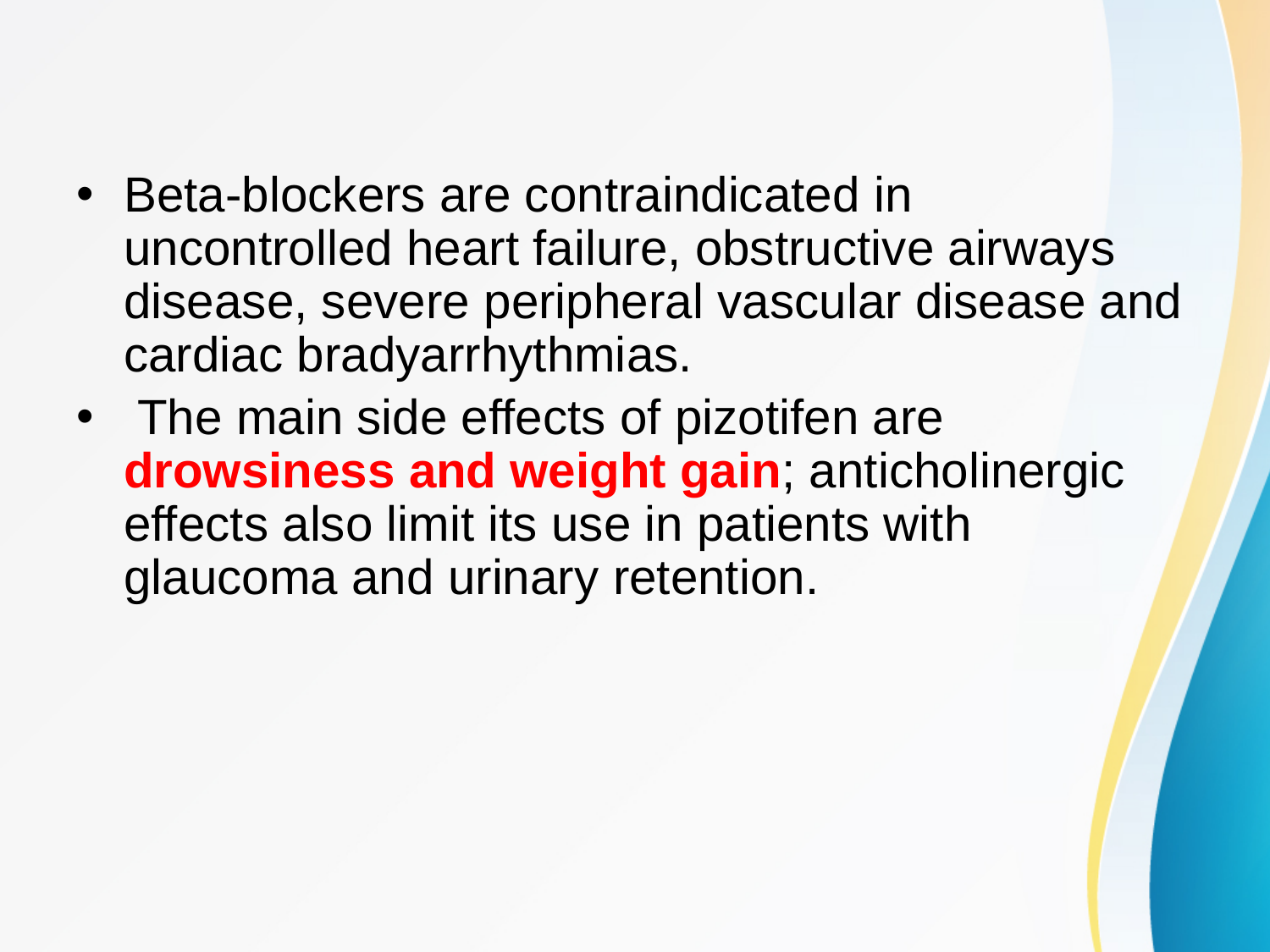

#
Beta-blockers are contraindicated in uncontrolled heart failure, obstructive airways disease, severe peripheral vascular disease and cardiac bradyarrhythmias.
 The main side effects of pizotifen are drowsiness and weight gain; anticholinergic effects also limit its use in patients with glaucoma and urinary retention.